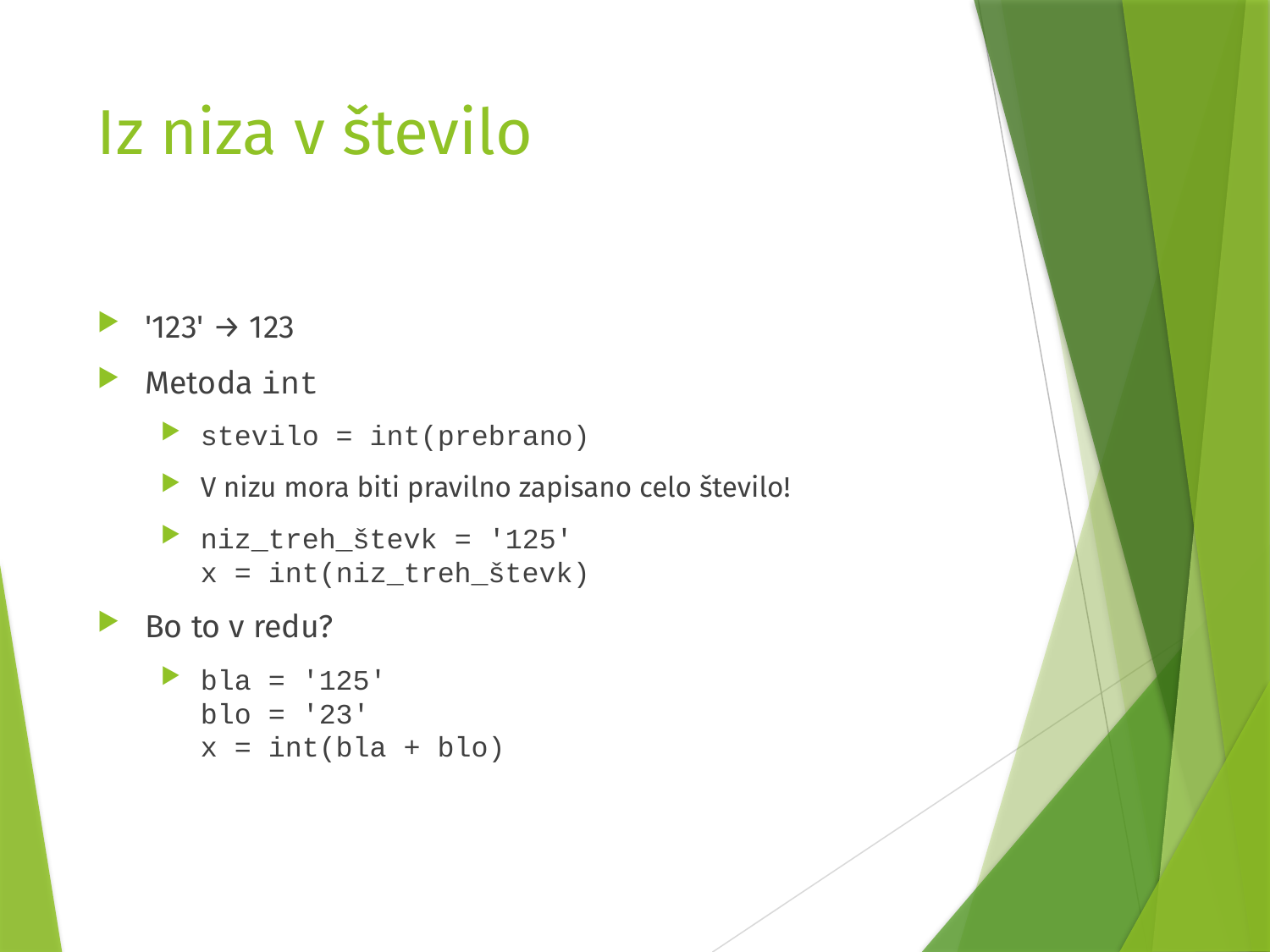

# Iz niza v število
'123' → 123
Metoda int
stevilo = int(prebrano)
V nizu mora biti pravilno zapisano celo število!
niz_treh_števk = '125'
x = int(niz_treh_števk)
Bo to v redu?
bla = '125'
blo = '23'
x = int(bla + blo)